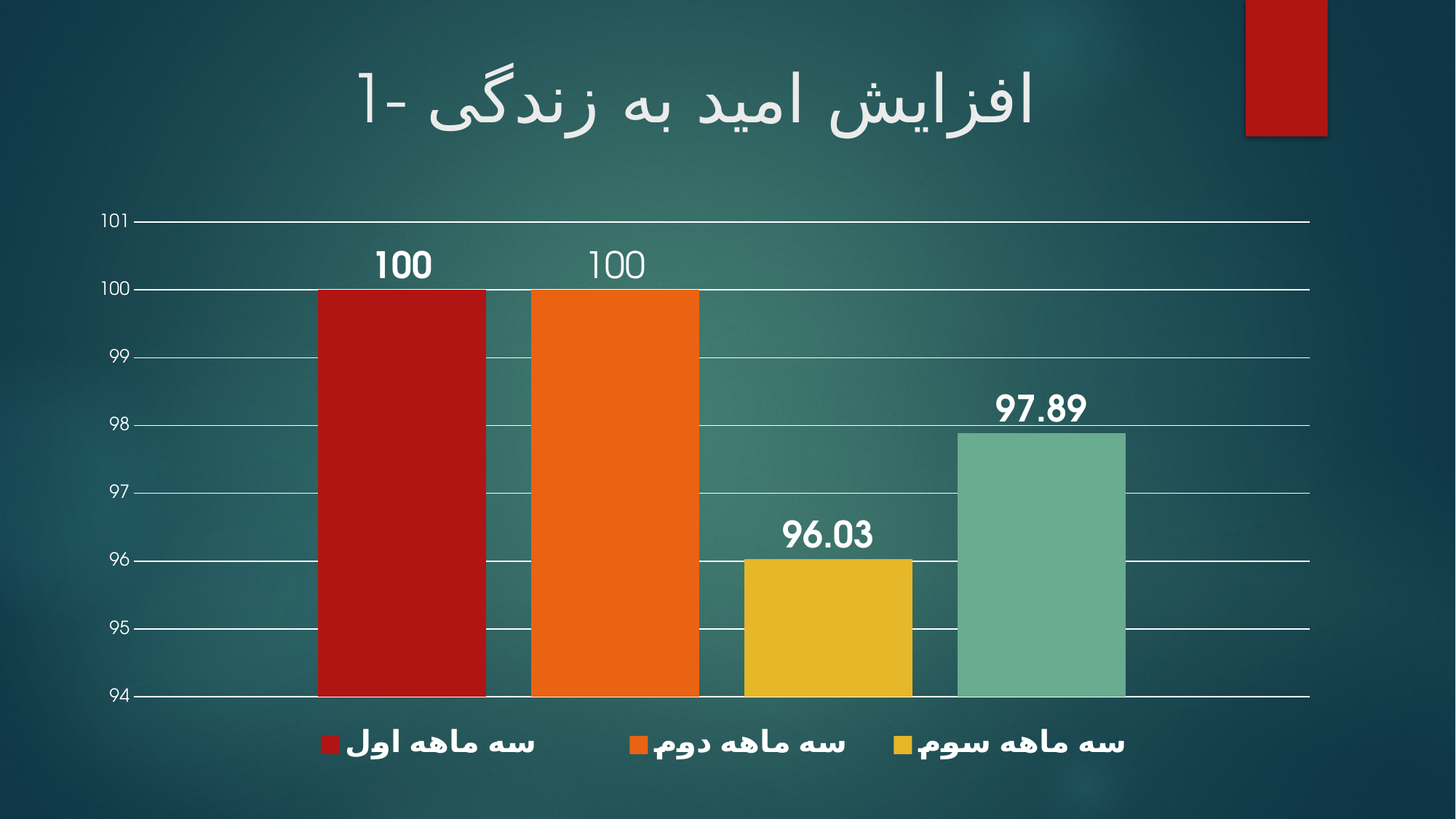

# 1- افزایش امید به زندگی

### Chart

| Category | سه ماهه اول | سه ماهه دوم | سه ماهه سوم  | سه ماهه چهارم  |
|---|---|---|---|---|
| افزایش امید به زندگی  | 100.0 | 100.0 | 96.03 | 97.89 |